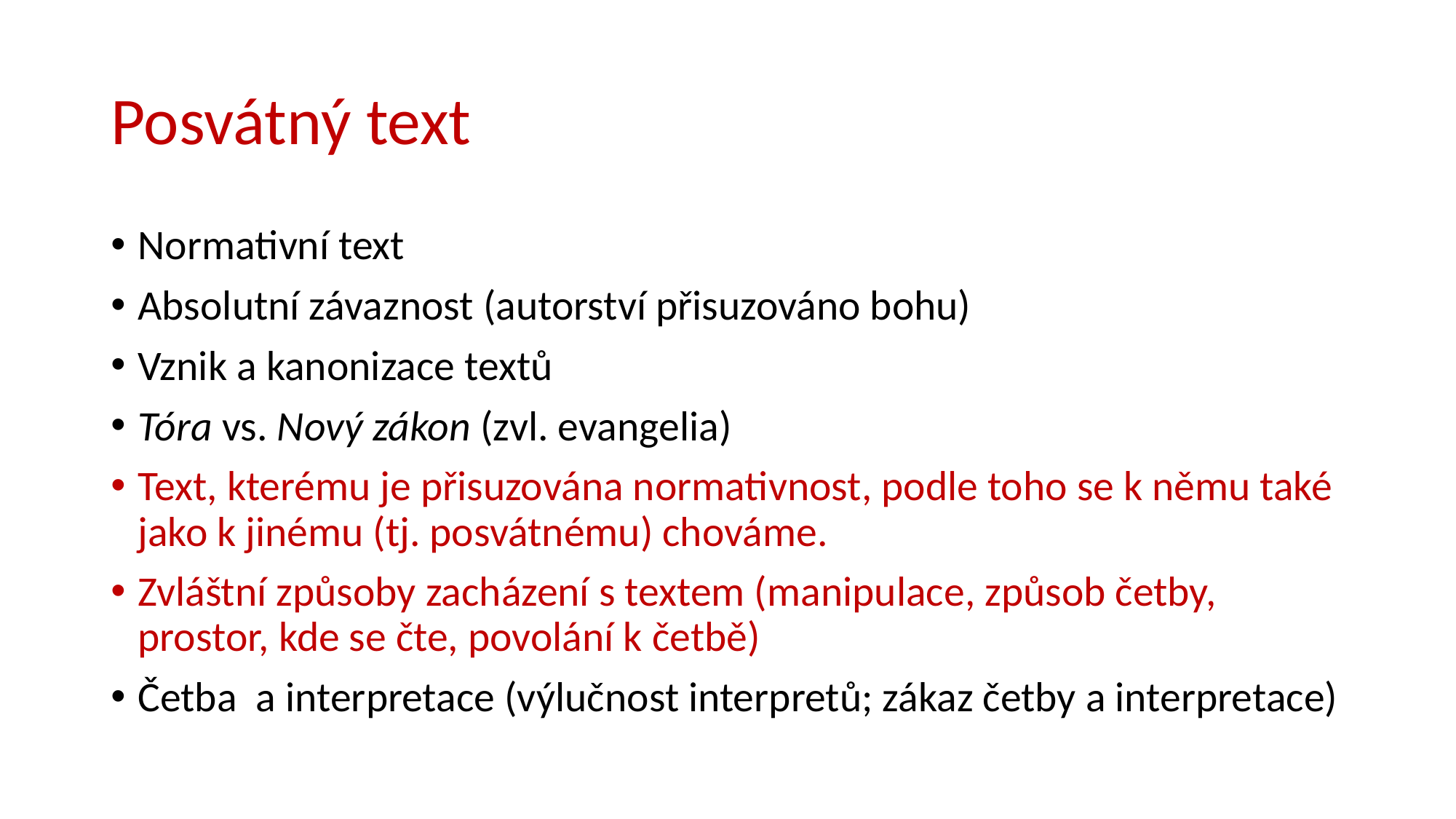

# Posvátný text
Normativní text
Absolutní závaznost (autorství přisuzováno bohu)
Vznik a kanonizace textů
Tóra vs. Nový zákon (zvl. evangelia)
Text, kterému je přisuzována normativnost, podle toho se k němu také jako k jinému (tj. posvátnému) chováme.
Zvláštní způsoby zacházení s textem (manipulace, způsob četby, prostor, kde se čte, povolání k četbě)
Četba  a interpretace (výlučnost interpretů; zákaz četby a interpretace)